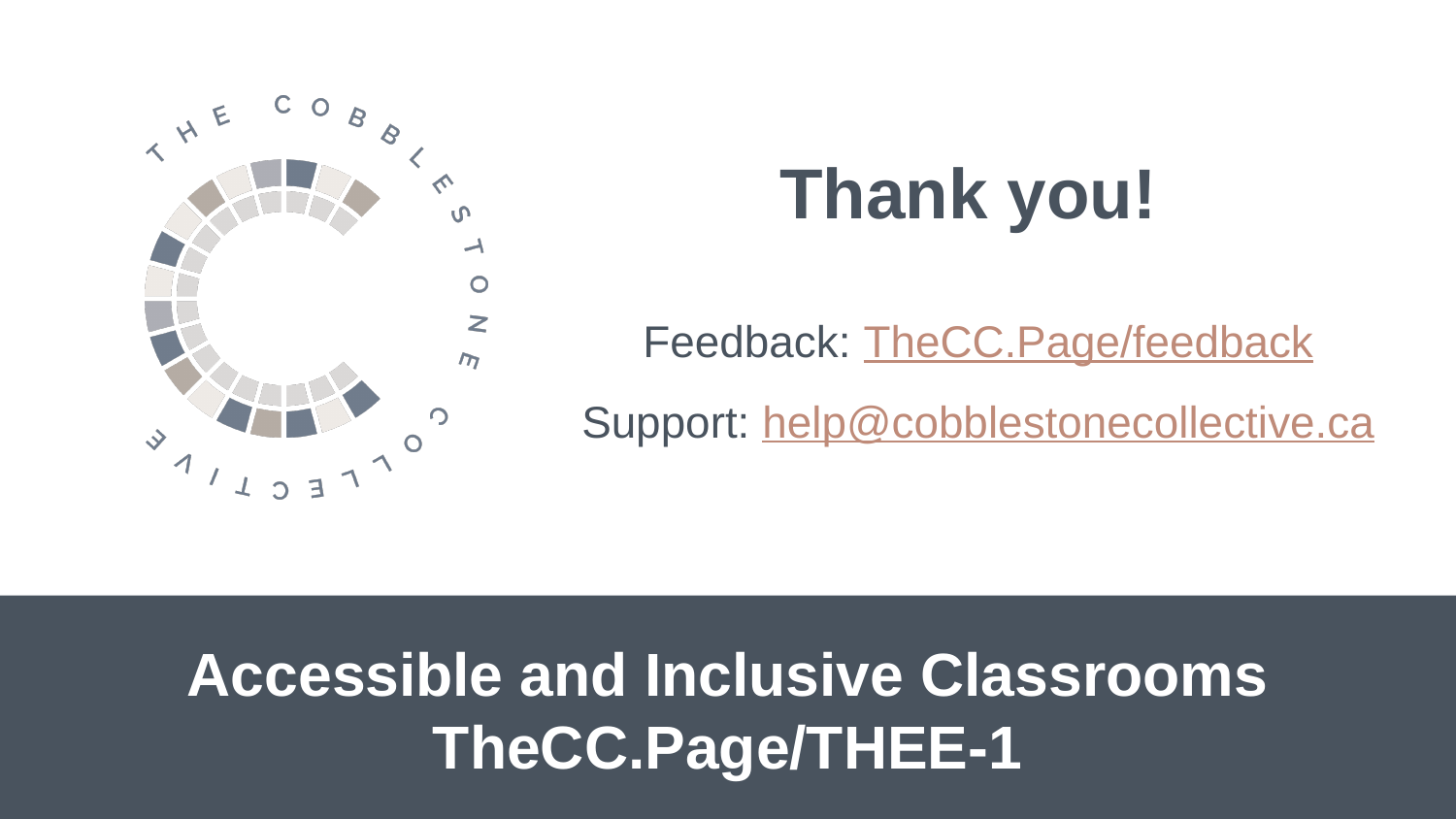

# Thank you!

Feedback: TheCC.Page/feedback
Support: help@cobblestonecollective.ca
Accessible and Inclusive Classrooms
TheCC.Page/THEE-1